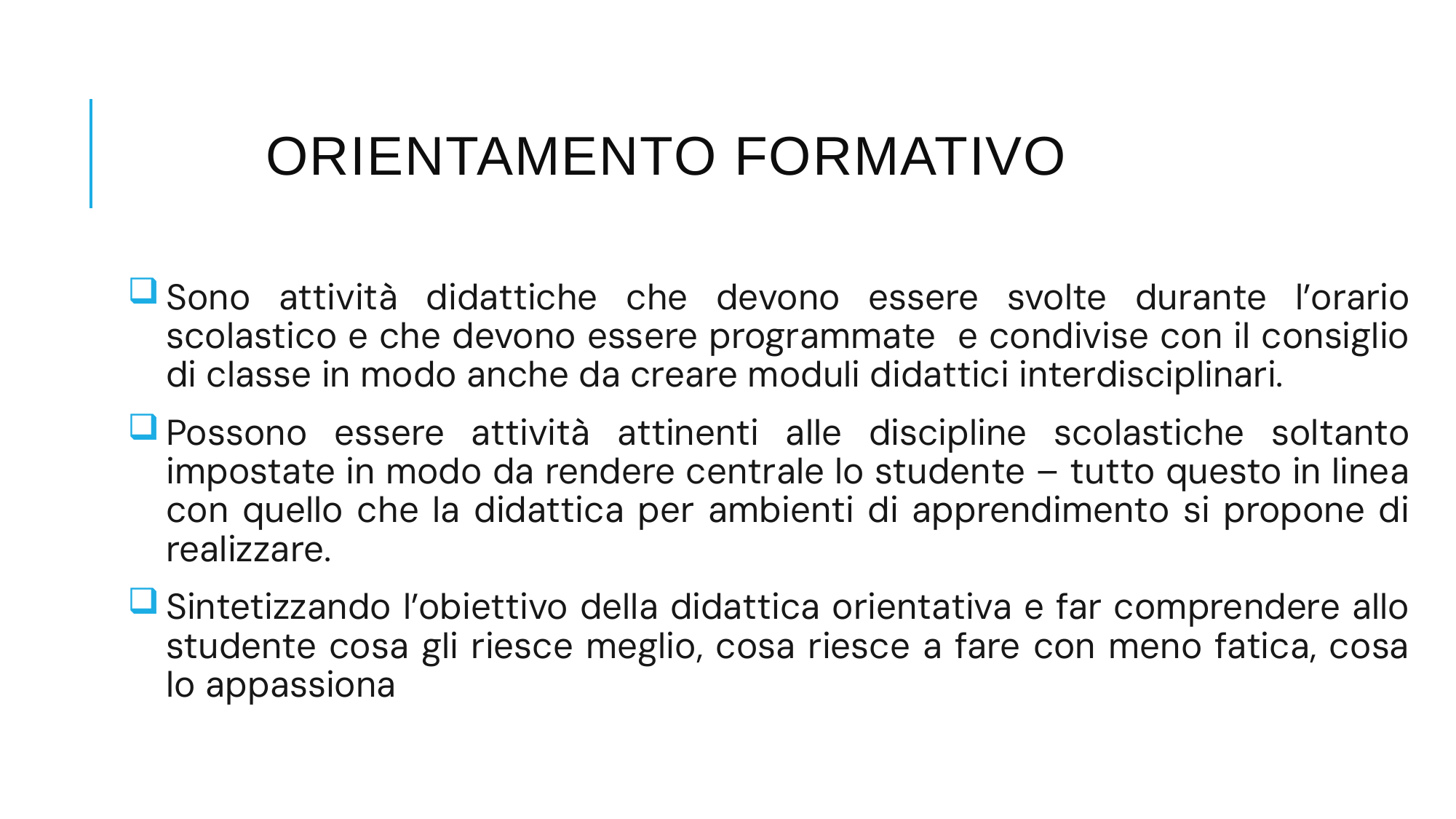

# orientamento formativo
Sono attività didattiche che devono essere svolte durante l’orario scolastico e che devono essere programmate  e condivise con il consiglio di classe in modo anche da creare moduli didattici interdisciplinari.
Possono essere attività attinenti alle discipline scolastiche soltanto impostate in modo da rendere centrale lo studente – tutto questo in linea con quello che la didattica per ambienti di apprendimento si propone di realizzare.
Sintetizzando l’obiettivo della didattica orientativa e far comprendere allo studente cosa gli riesce meglio, cosa riesce a fare con meno fatica, cosa lo appassiona